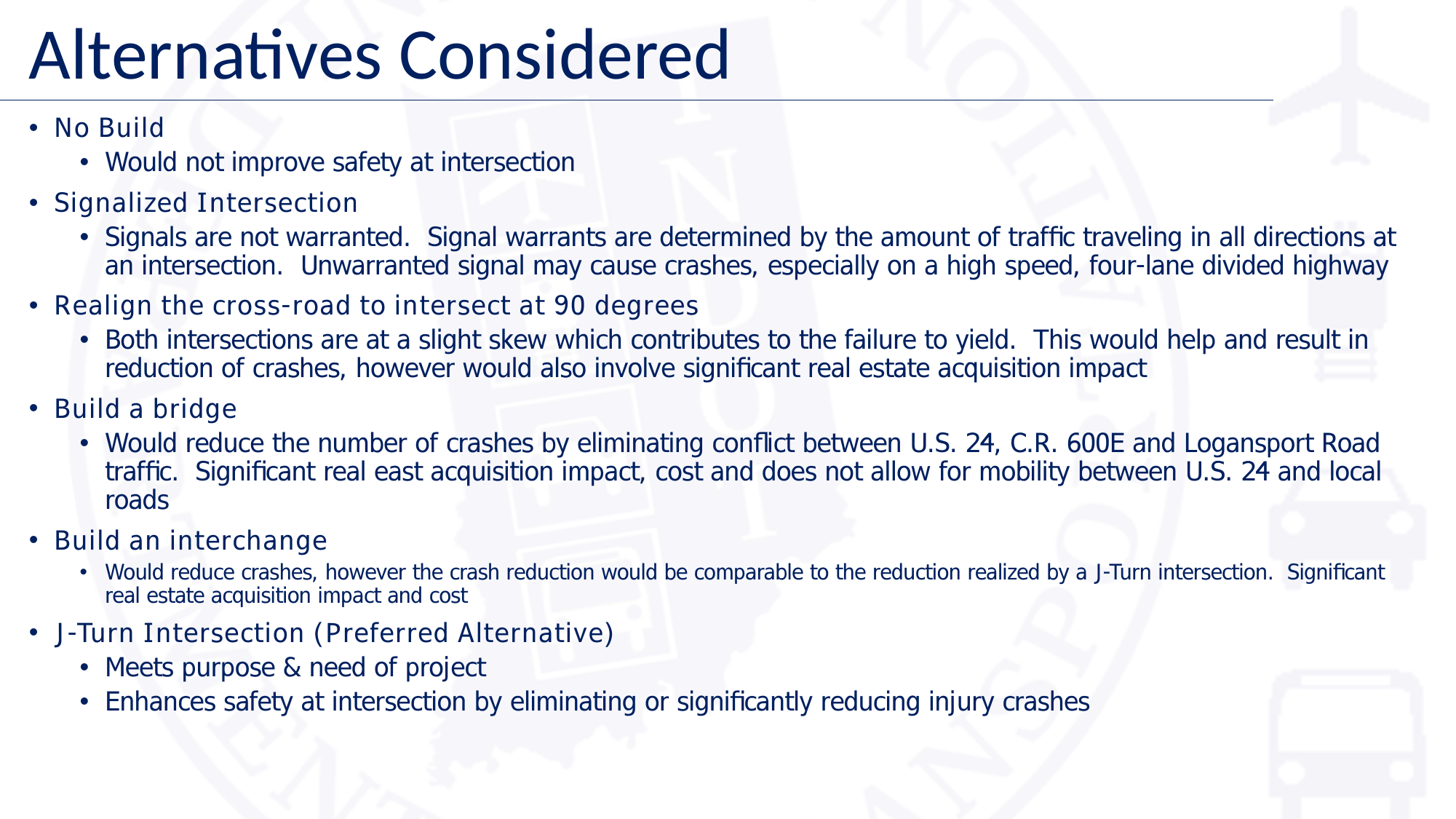

# Alternatives Considered
No Build
Would not improve safety at intersection
Signalized Intersection
Signals are not warranted.  Signal warrants are determined by the amount of traffic traveling in all directions at an intersection.  Unwarranted signal may cause crashes, especially on a high speed, four-lane divided highway
Realign the cross-road to intersect at 90 degrees
Both intersections are at a slight skew which contributes to the failure to yield.  This would help and result in reduction of crashes, however would also involve significant real estate acquisition impact
Build a bridge
Would reduce the number of crashes by eliminating conflict between U.S. 24, C.R. 600E and Logansport Road traffic.  Significant real east acquisition impact, cost and does not allow for mobility between U.S. 24 and local roads
Build an interchange
Would reduce crashes, however the crash reduction would be comparable to the reduction realized by a J-Turn intersection.  Significant real estate acquisition impact and cost
J-Turn Intersection (Preferred Alternative)
Meets purpose & need of project
Enhances safety at intersection by eliminating or significantly reducing injury crashes